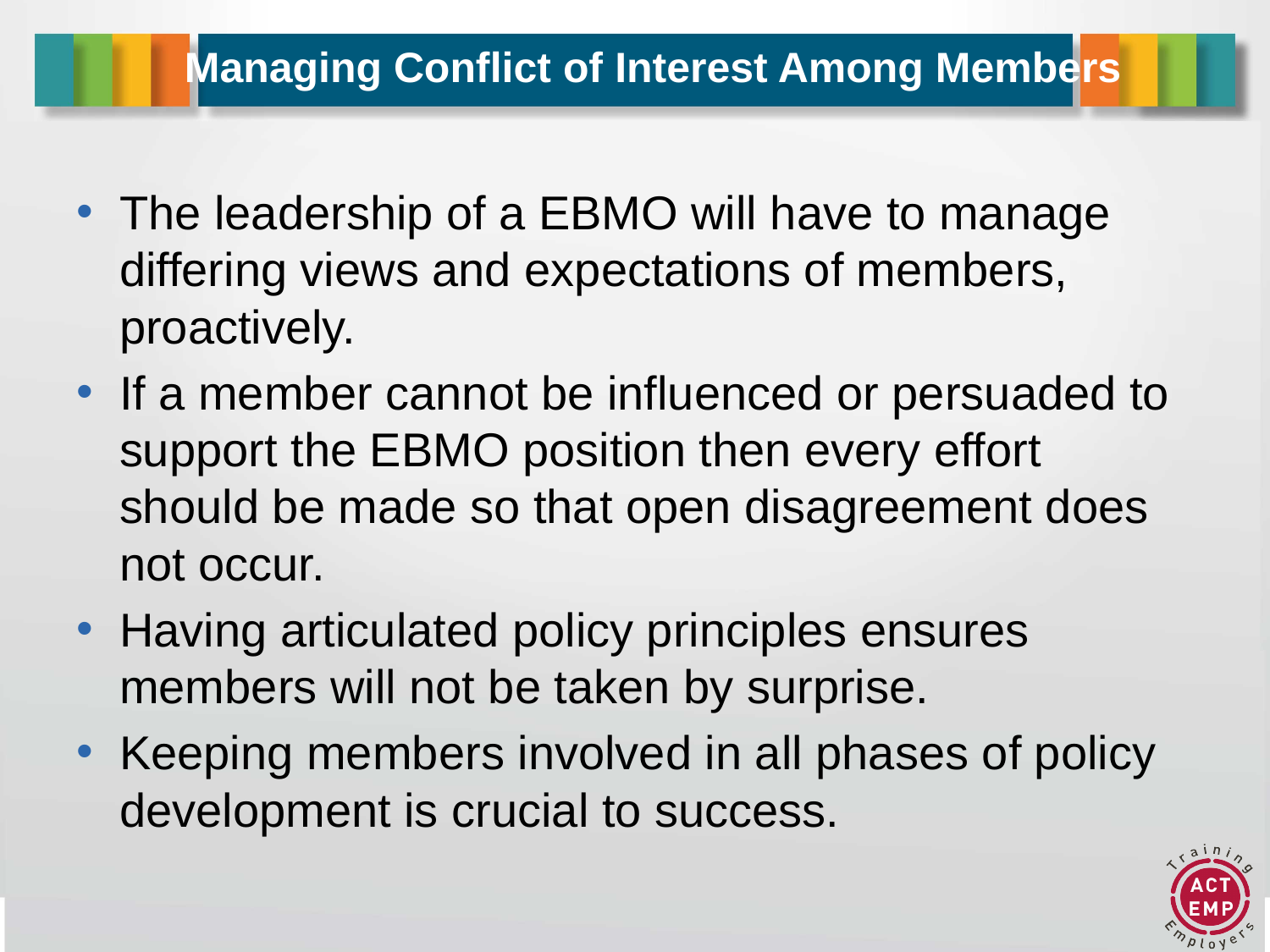

# Managing Conflict of Interest Among Members
The leadership of a EBMO will have to manage differing views and expectations of members, proactively.
If a member cannot be influenced or persuaded to support the EBMO position then every effort should be made so that open disagreement does not occur.
Having articulated policy principles ensures members will not be taken by surprise.
Keeping members involved in all phases of policy development is crucial to success.